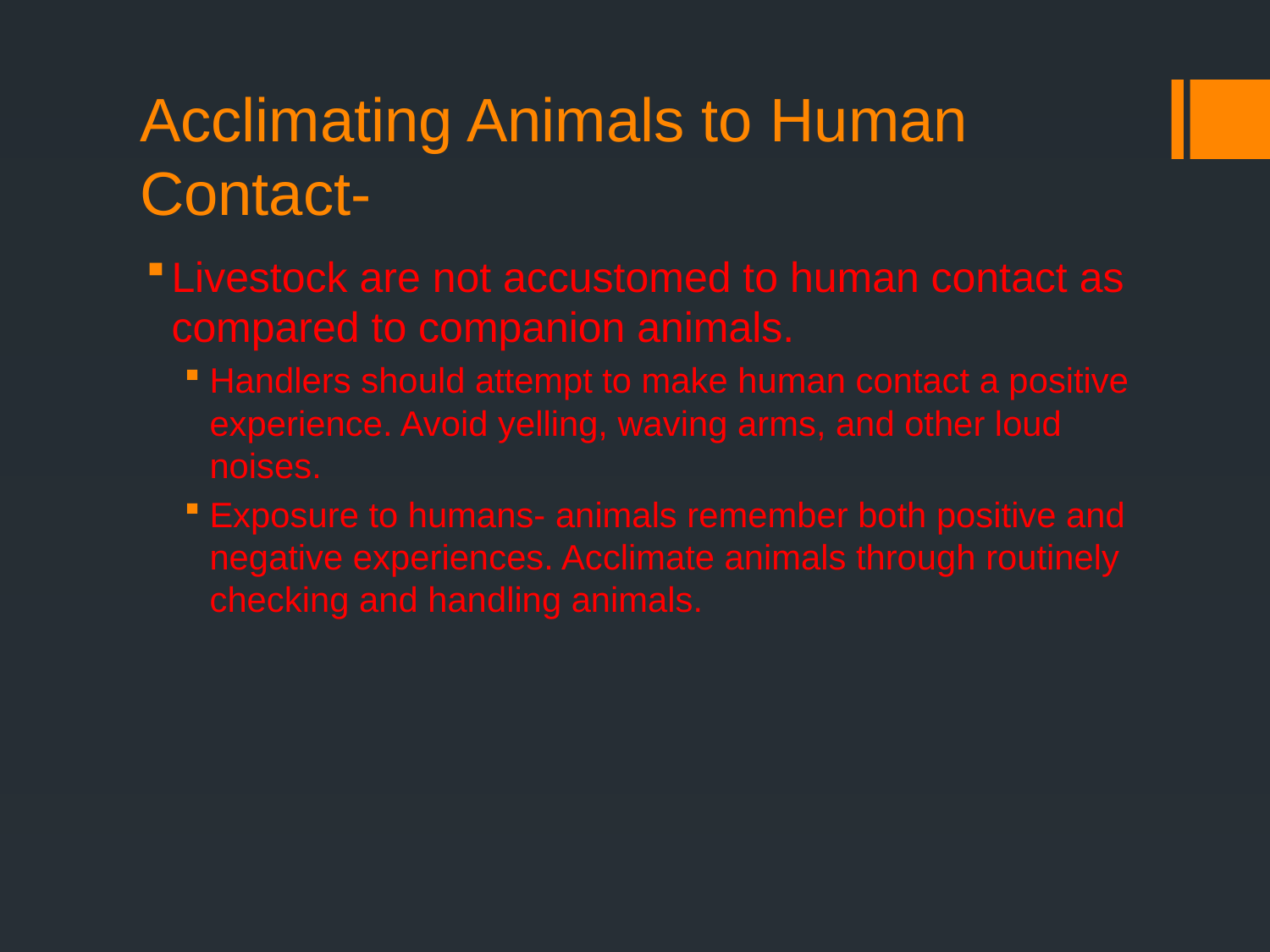

# Acclimating Animals to Human Contact-
Livestock are not accustomed to human contact as compared to companion animals.
Handlers should attempt to make human contact a positive experience. Avoid yelling, waving arms, and other loud noises.
Exposure to humans- animals remember both positive and negative experiences. Acclimate animals through routinely checking and handling animals.